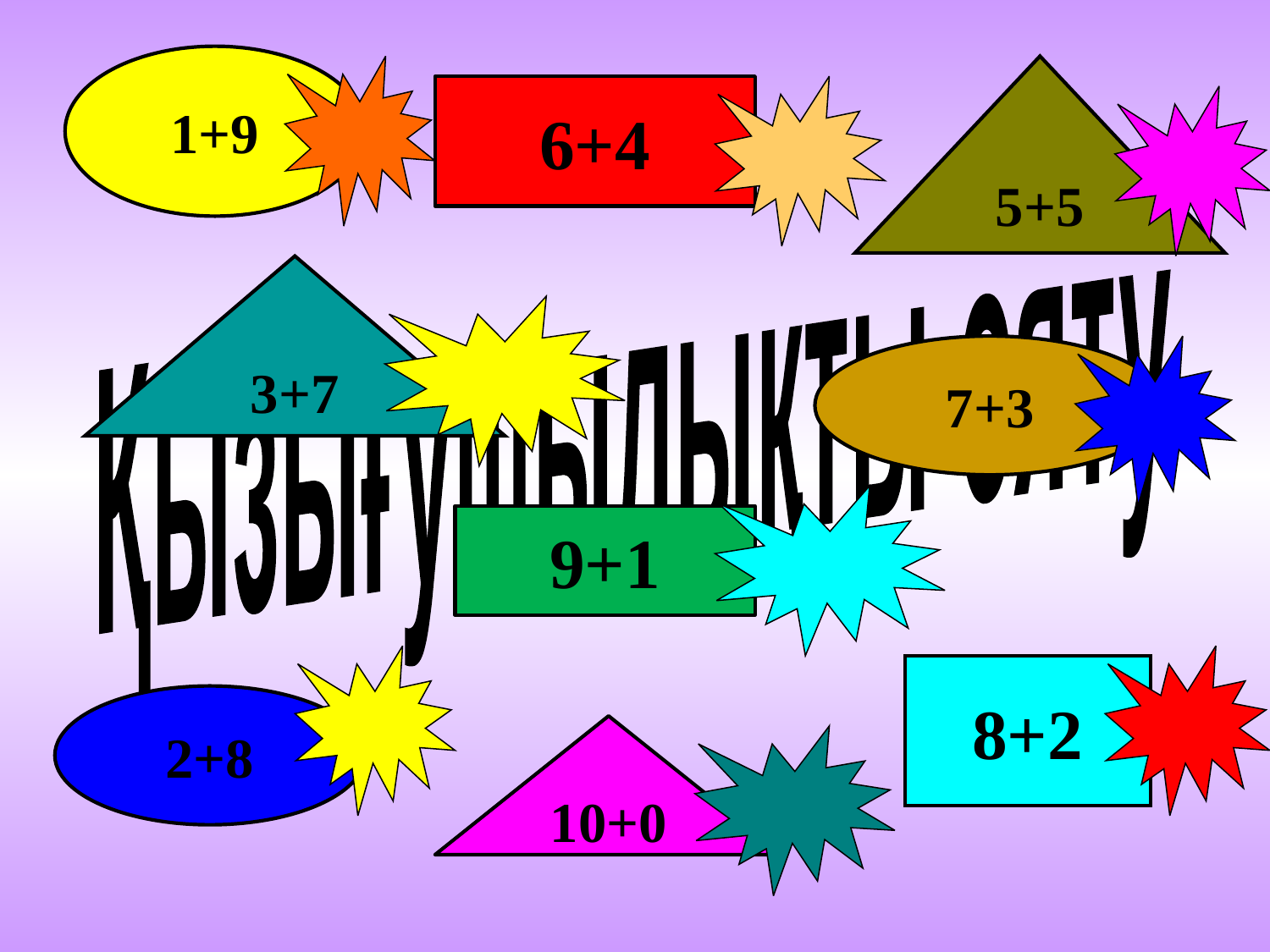

1+9

5+5
6+4

Қызығушылықты ояту

3+7

7+3

9+1

8+2
2+8
10+0